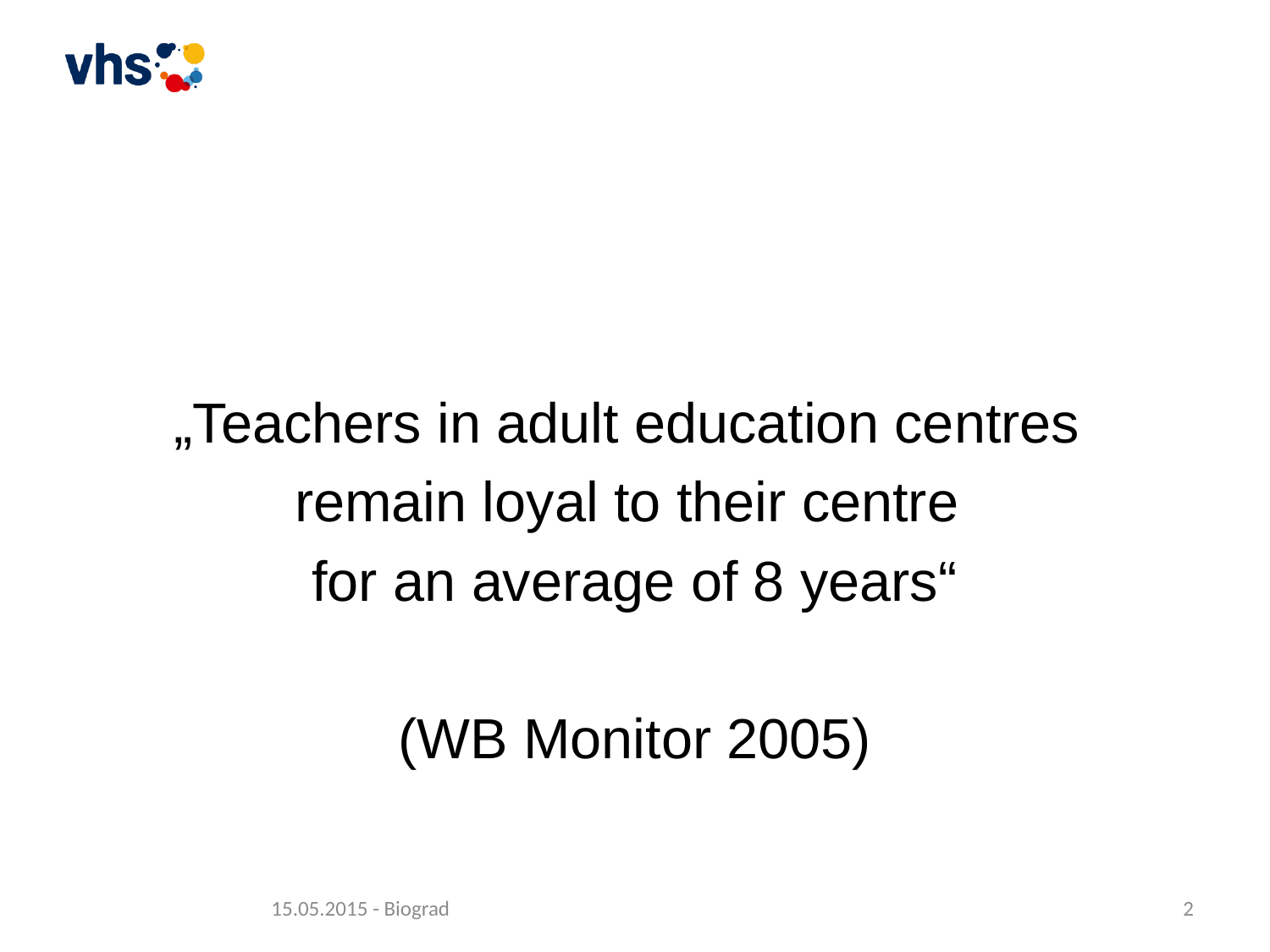

#

„Teachers in adult education centres
remain loyal to their centre
for an average of 8 years“

(WB Monitor 2005)
15.05.2015 - Biograd
2